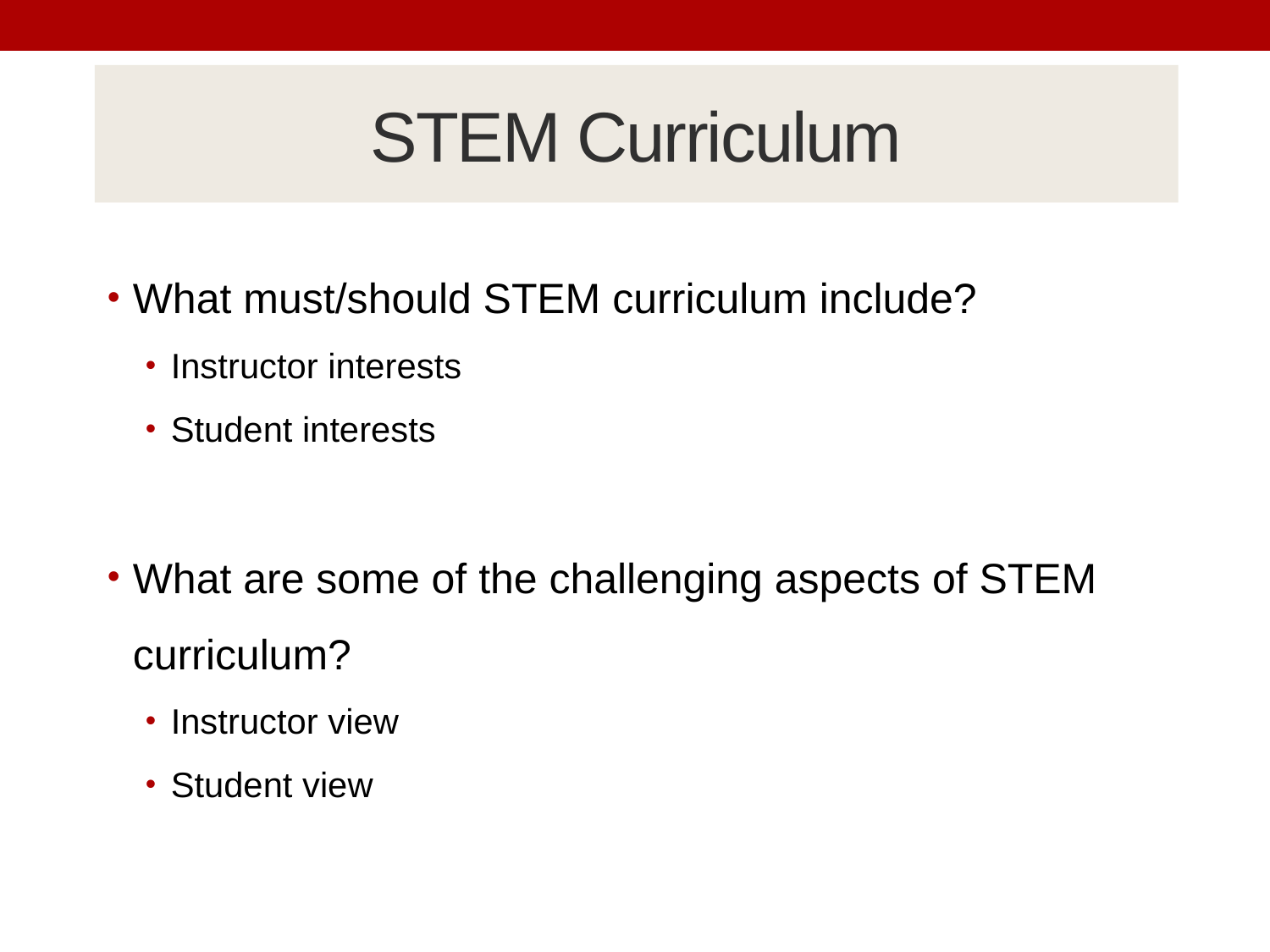

# STEM Curriculum
What must/should STEM curriculum include?
Instructor interests
Student interests

What are some of the challenging aspects of STEM curriculum?
Instructor view
Student view